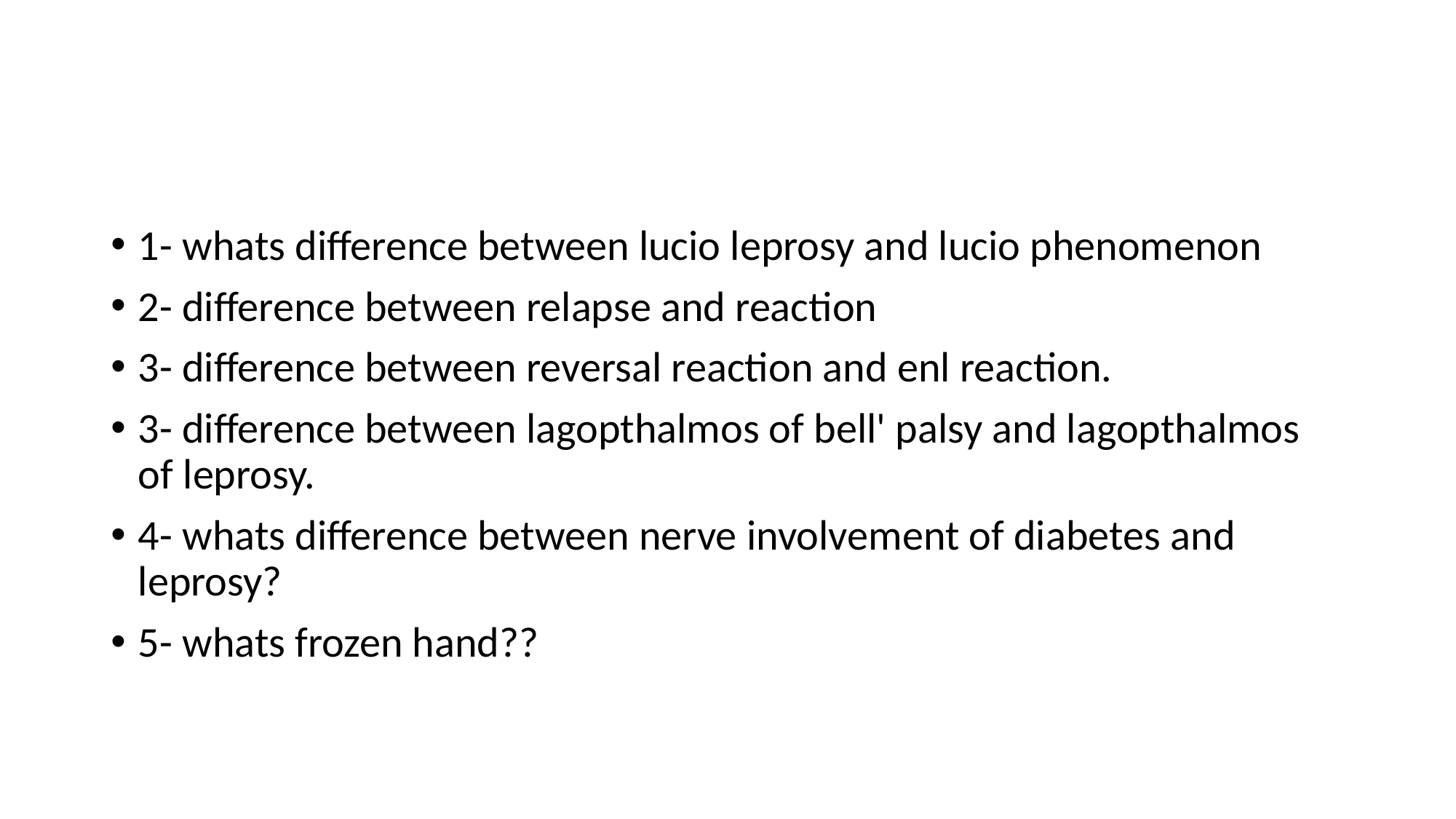

#
1- whats difference between lucio leprosy and lucio phenomenon
2- difference between relapse and reaction
3- difference between reversal reaction and enl reaction.
3- difference between lagopthalmos of bell' palsy and lagopthalmos of leprosy.
4- whats difference between nerve involvement of diabetes and leprosy?
5- whats frozen hand??